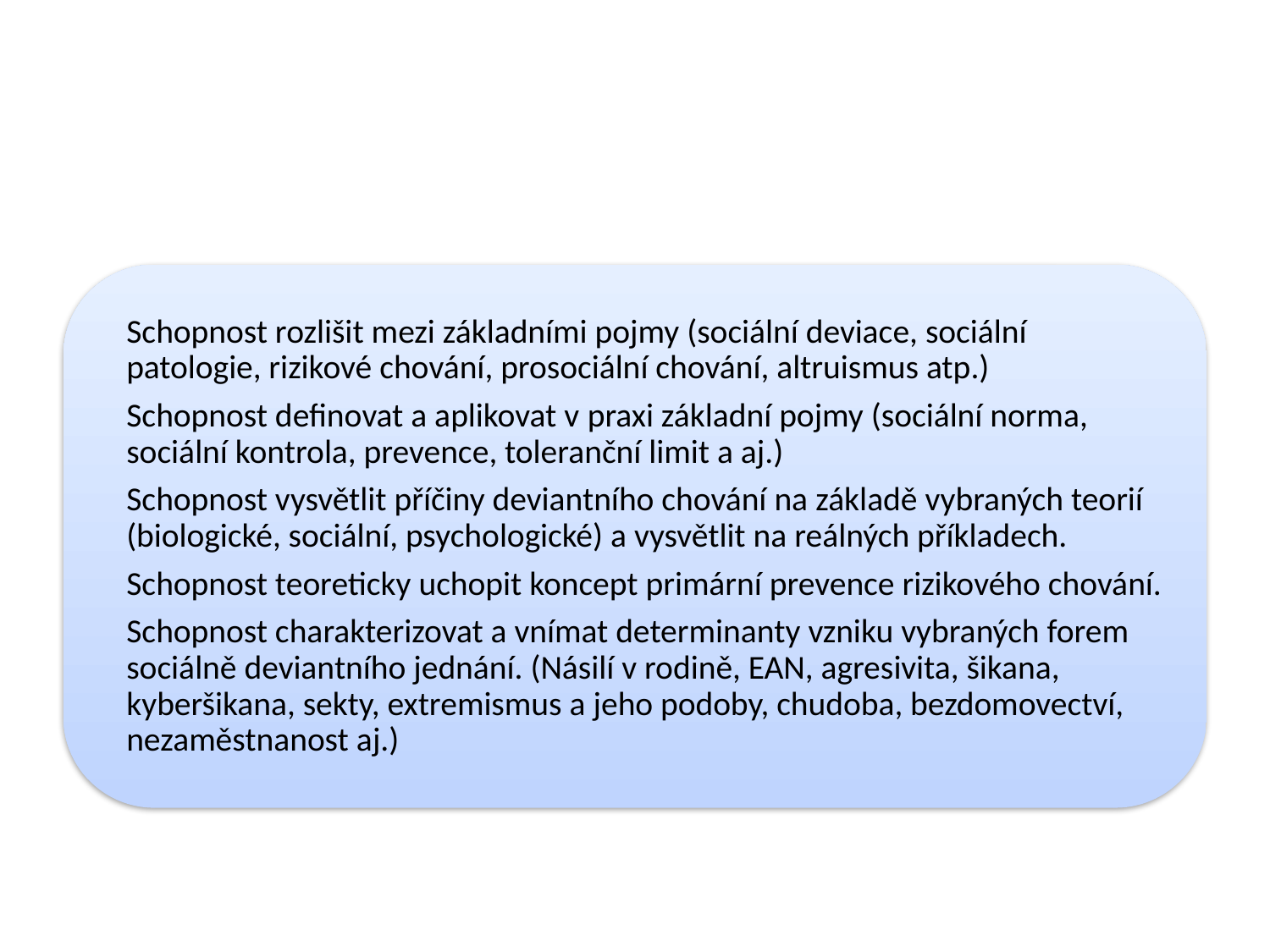

#
Schopnost rozlišit mezi základními pojmy (sociální deviace, sociální patologie, rizikové chování, prosociální chování, altruismus atp.)
Schopnost definovat a aplikovat v praxi základní pojmy (sociální norma, sociální kontrola, prevence, toleranční limit a aj.)
Schopnost vysvětlit příčiny deviantního chování na základě vybraných teorií (biologické, sociální, psychologické) a vysvětlit na reálných příkladech.
Schopnost teoreticky uchopit koncept primární prevence rizikového chování.
Schopnost charakterizovat a vnímat determinanty vzniku vybraných forem sociálně deviantního jednání. (Násilí v rodině, EAN, agresivita, šikana, kyberšikana, sekty, extremismus a jeho podoby, chudoba, bezdomovectví, nezaměstnanost aj.)